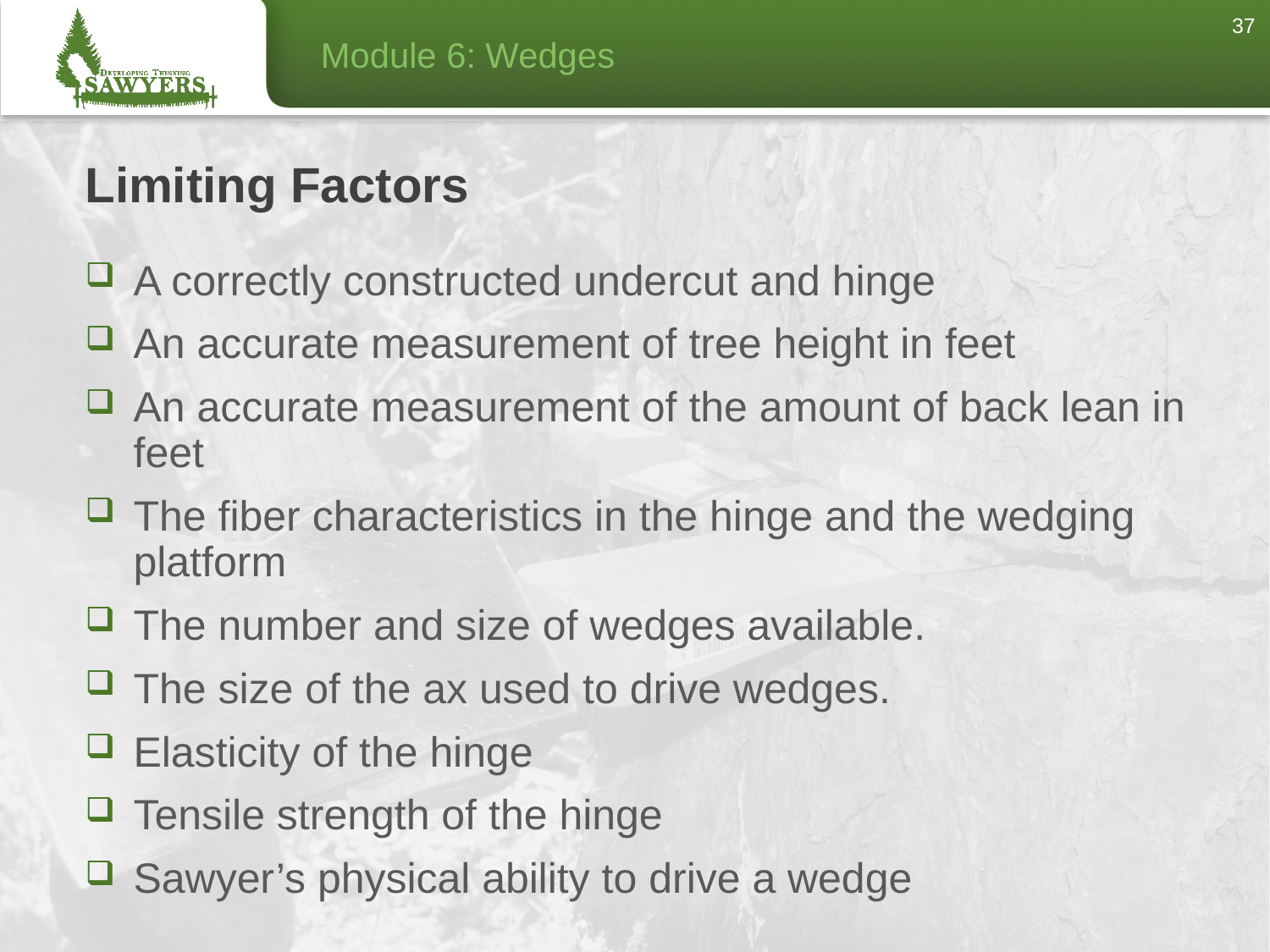

37
# Limiting Factors
A correctly constructed undercut and hinge
An accurate measurement of tree height in feet
An accurate measurement of the amount of back lean in feet
The fiber characteristics in the hinge and the wedging platform
The number and size of wedges available.
The size of the ax used to drive wedges.
Elasticity of the hinge
Tensile strength of the hinge
Sawyer’s physical ability to drive a wedge